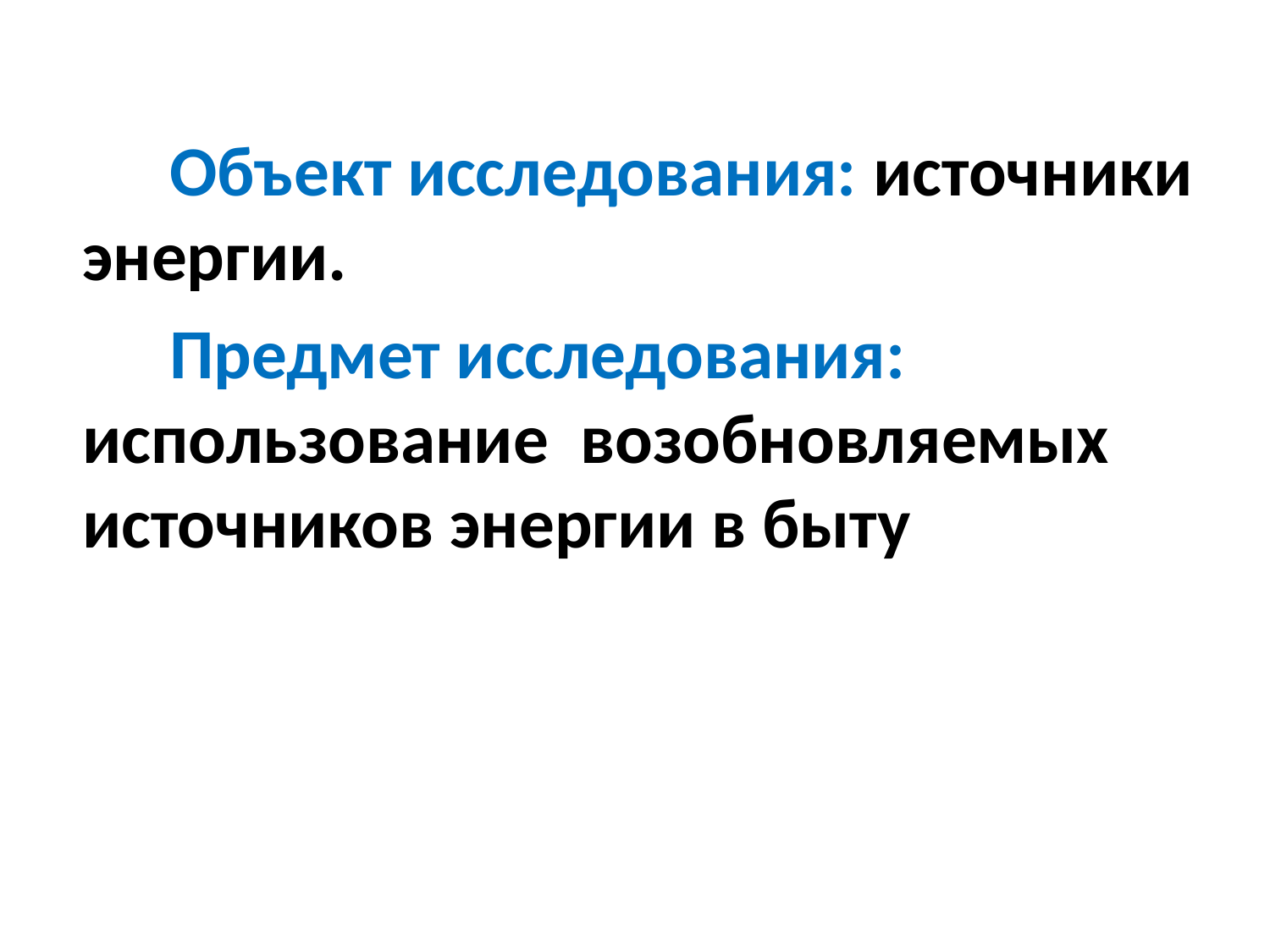

Объект исследования: источники энергии.
Предмет исследования: использование  возобновляемых источников энергии в быту